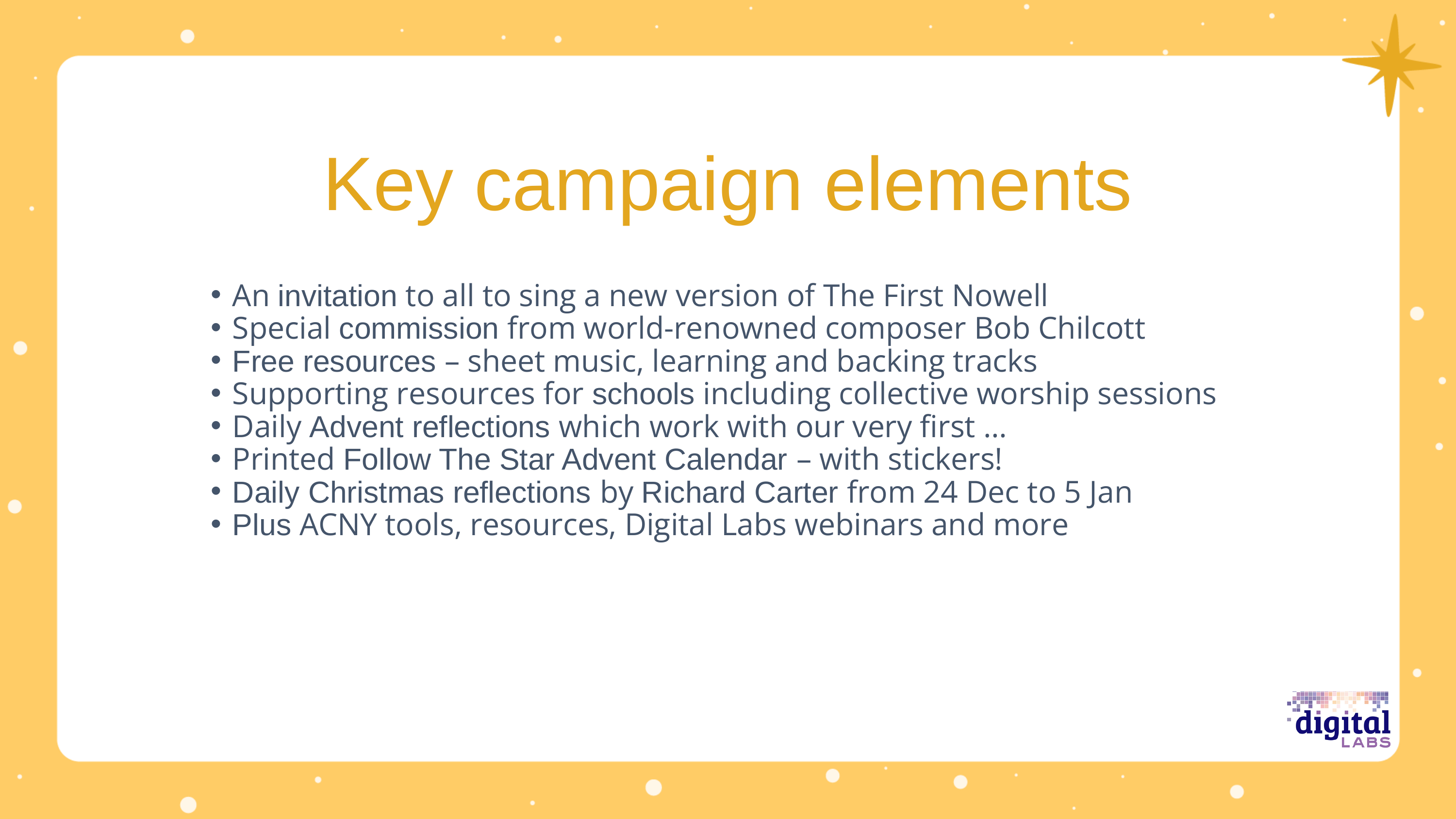

Key campaign elements
An invitation to all to sing a new version of The First Nowell
Special commission from world-renowned composer Bob Chilcott
Free resources – sheet music, learning and backing tracks
Supporting resources for schools including collective worship sessions
Daily Advent reflections which work with our very first …
Printed Follow The Star Advent Calendar – with stickers!
Daily Christmas reflections by Richard Carter from 24 Dec to 5 Jan
Plus ACNY tools, resources, Digital Labs webinars and more